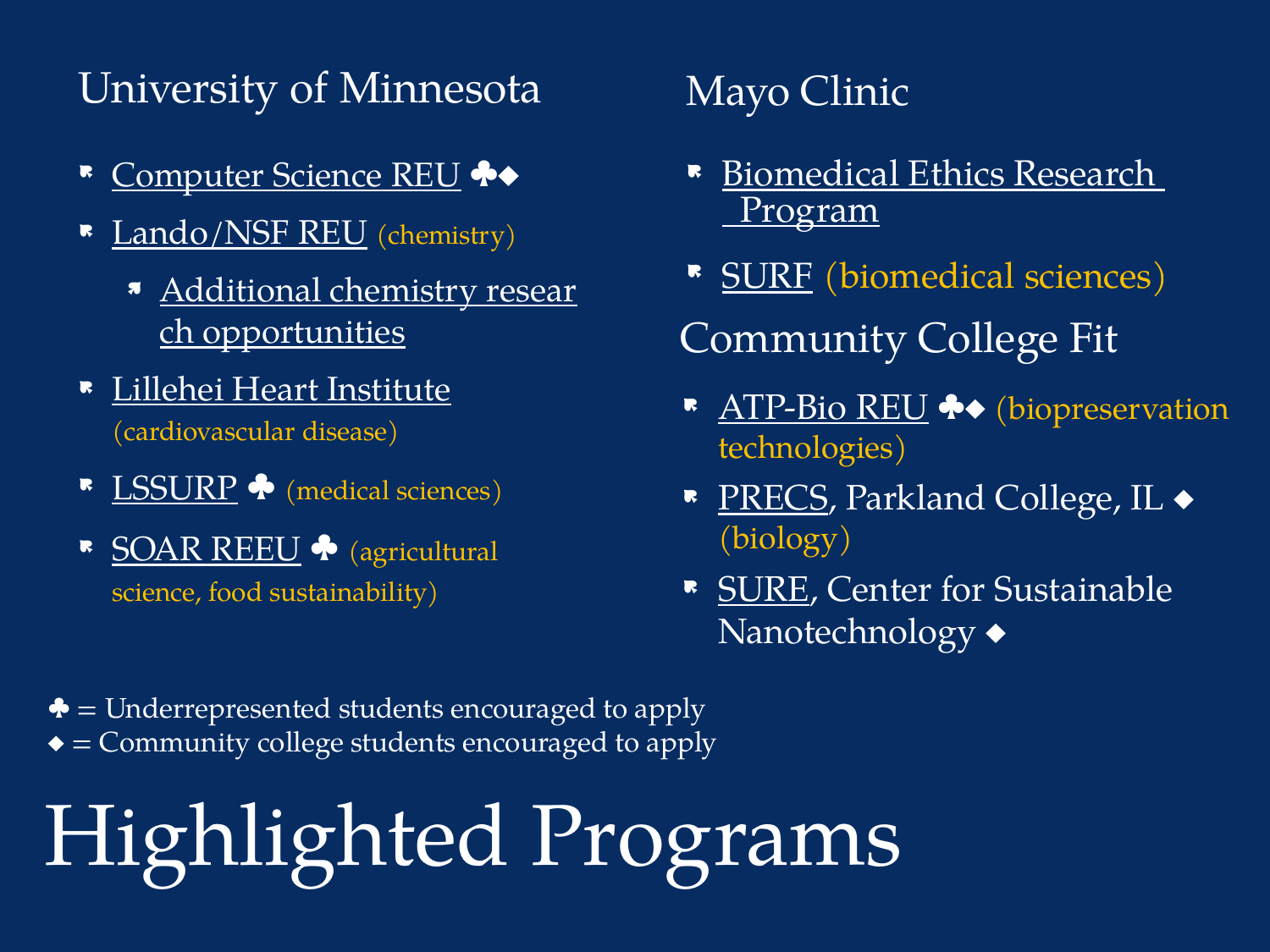

University of Minnesota

Computer Science REU ♣♦
Lando/NSF REU (chemistry)
Additional chemistry research opportunities
Lillehei Heart Institute (cardiovascular disease)
LSSURP ♣ (medical sciences)
SOAR REEU ♣ (agricultural science, food sustainability)
Mayo Clinic

Biomedical Ethics Research   Program
SURF (biomedical sciences)
Community College Fit

ATP-Bio REU ♣♦ (biopreservation technologies)
PRECS, Parkland College, IL ♦ (biology)
SURE, Center for Sustainable Nanotechnology ♦

♣ = Underrepresented students encouraged to apply
♦ = Community college students encouraged to apply
# Highlighted Programs